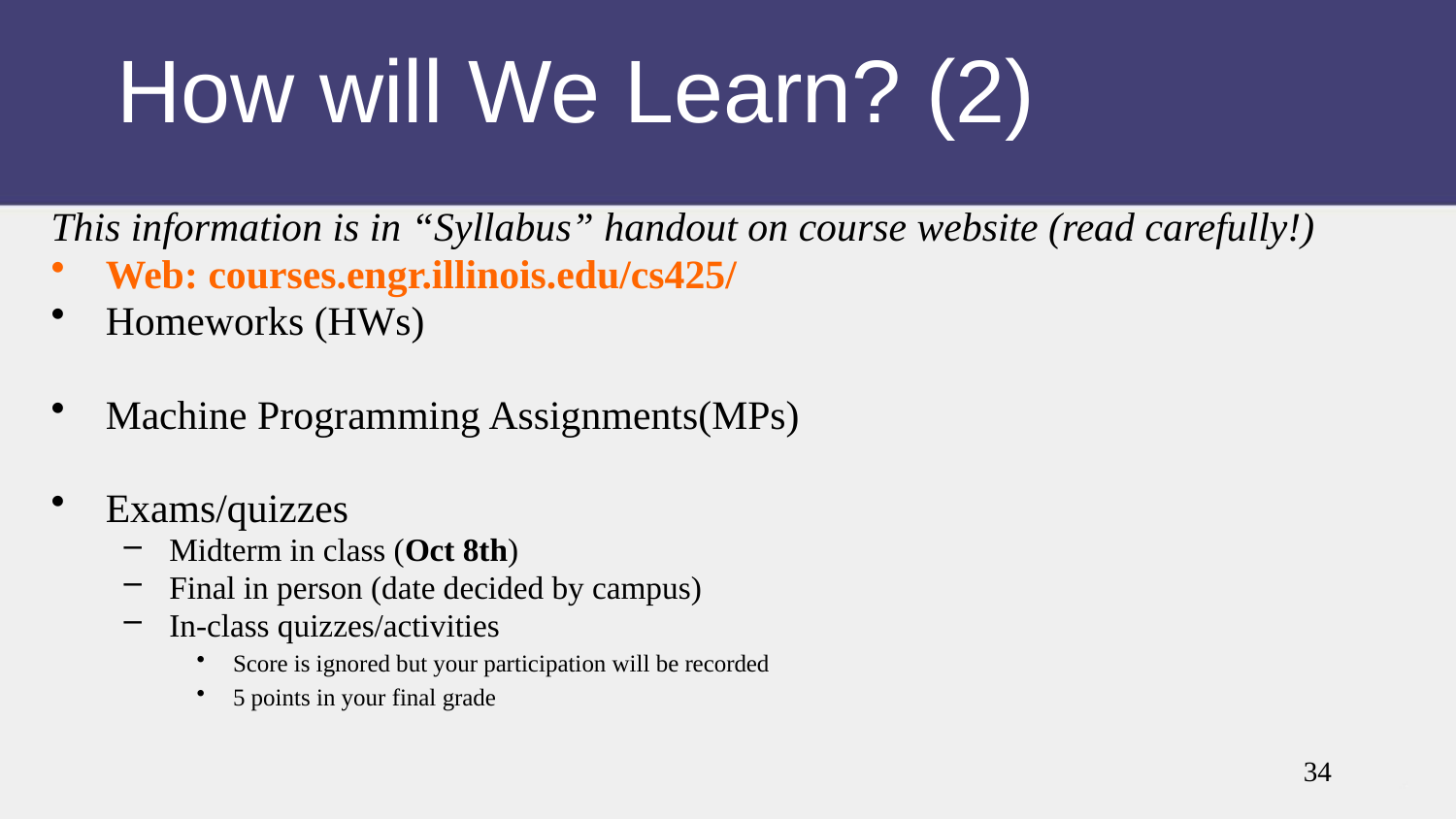

# How will We Learn? (2)
This information is in “Syllabus” handout on course website (read carefully!)
Web: courses.engr.illinois.edu/cs425/
Homeworks (HWs)

Machine Programming Assignments(MPs)

Exams/quizzes
Midterm in class (Oct 8th)
Final in person (date decided by campus)
In-class quizzes/activities
Score is ignored but your participation will be recorded
5 points in your final grade
34